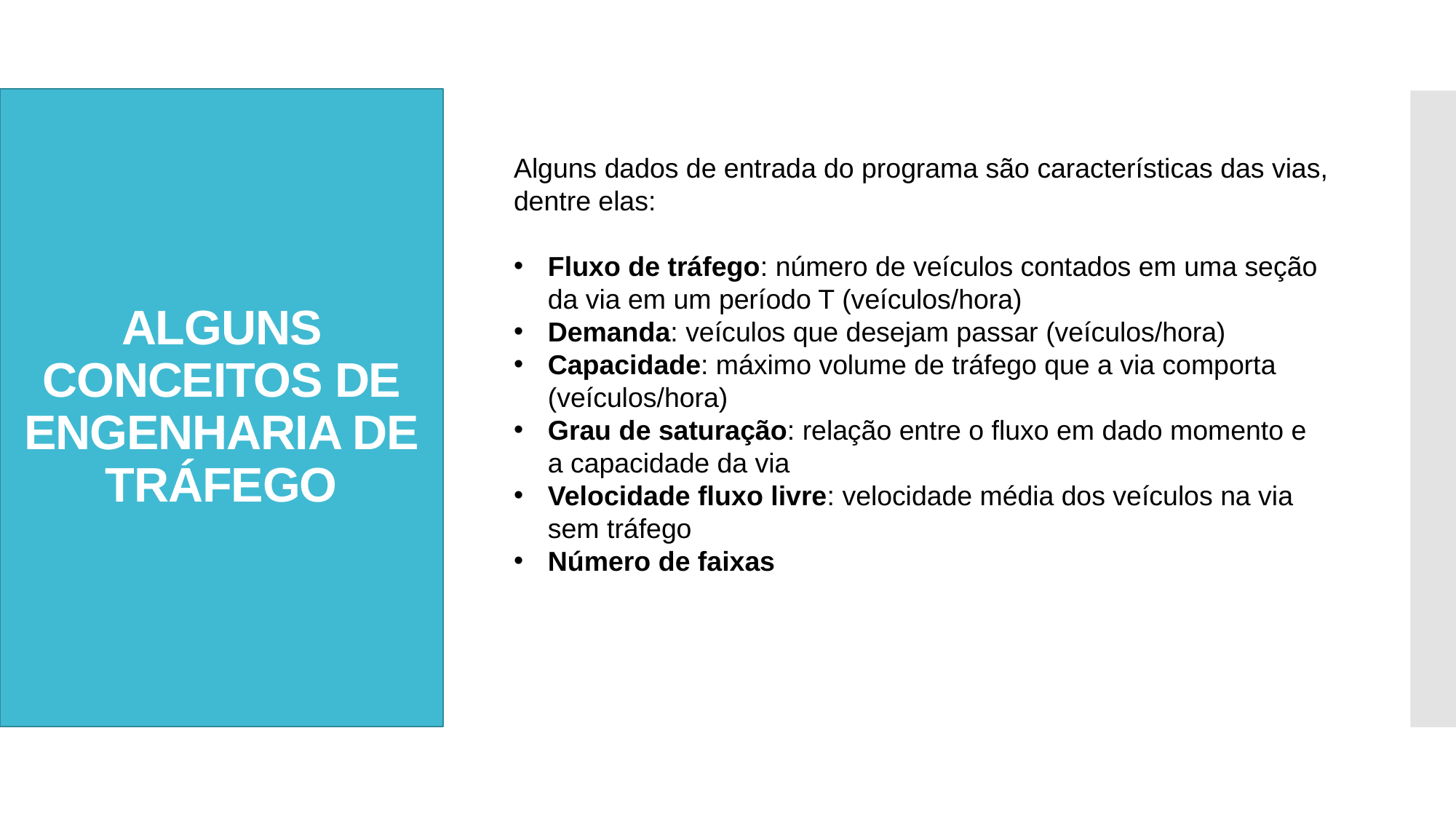

# ALGUNS CONCEITOS DE ENGENHARIA DE TRÁFEGO
Alguns dados de entrada do programa são características das vias, dentre elas:

Fluxo de tráfego: número de veículos contados em uma seção da via em um período T (veículos/hora)
Demanda: veículos que desejam passar (veículos/hora)
Capacidade: máximo volume de tráfego que a via comporta (veículos/hora)
Grau de saturação: relação entre o fluxo em dado momento e a capacidade da via
Velocidade fluxo livre: velocidade média dos veículos na via sem tráfego
Número de faixas